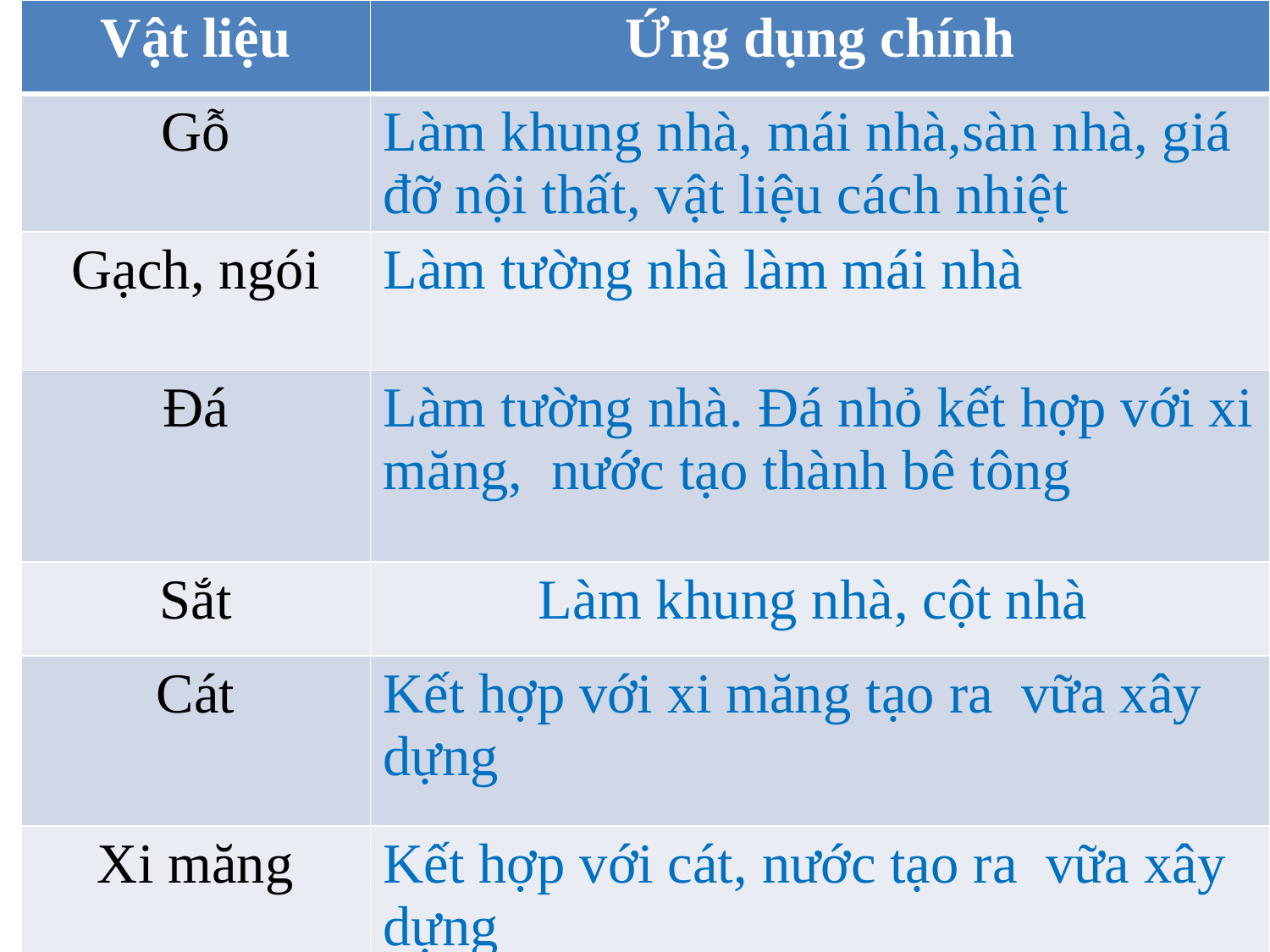

| Vật liệu | Ứng dụng chính |
| --- | --- |
| Gỗ | Làm khung nhà, mái nhà,sàn nhà, giá đỡ nội thất, vật liệu cách nhiệt |
| Gạch, ngói | Làm tường nhà làm mái nhà |
| Đá | Làm tường nhà. Đá nhỏ kết hợp với xi măng, nước tạo thành bê tông |
| Sắt | Làm khung nhà, cột nhà |
| Cát | Kết hợp với xi măng tạo ra  vữa xây dựng |
| Xi măng | Kết hợp với cát, nước tạo ra  vữa xây dựng |